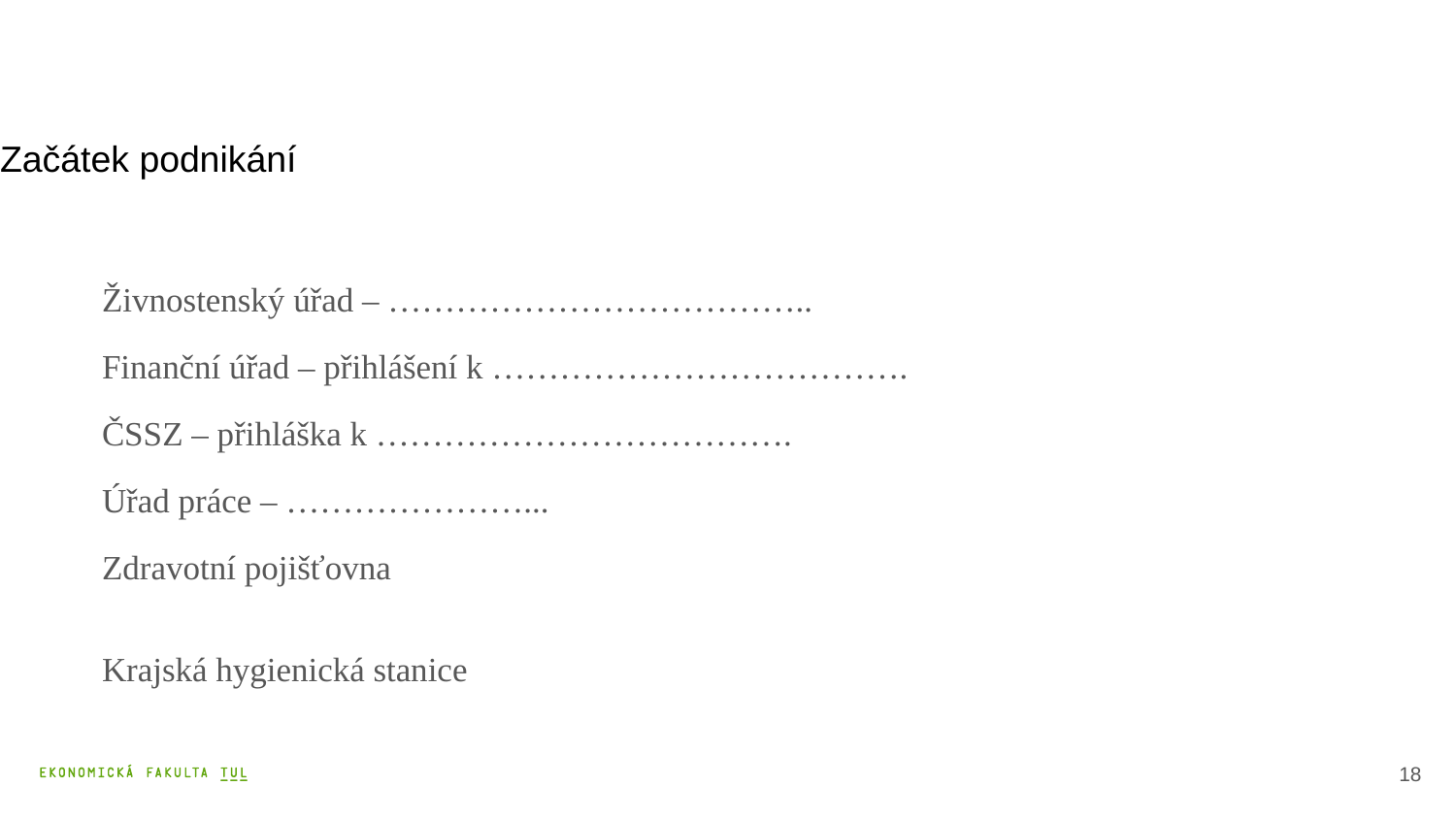

Začátek podnikání
  	Živnostenský úřad – ………………………………..
	Finanční úřad – přihlášení k ……………………………….
	ČSSZ – přihláška k ……………………………….
	Úřad práce – …………………...
	Zdravotní pojišťovna
 	Krajská hygienická stanice
18